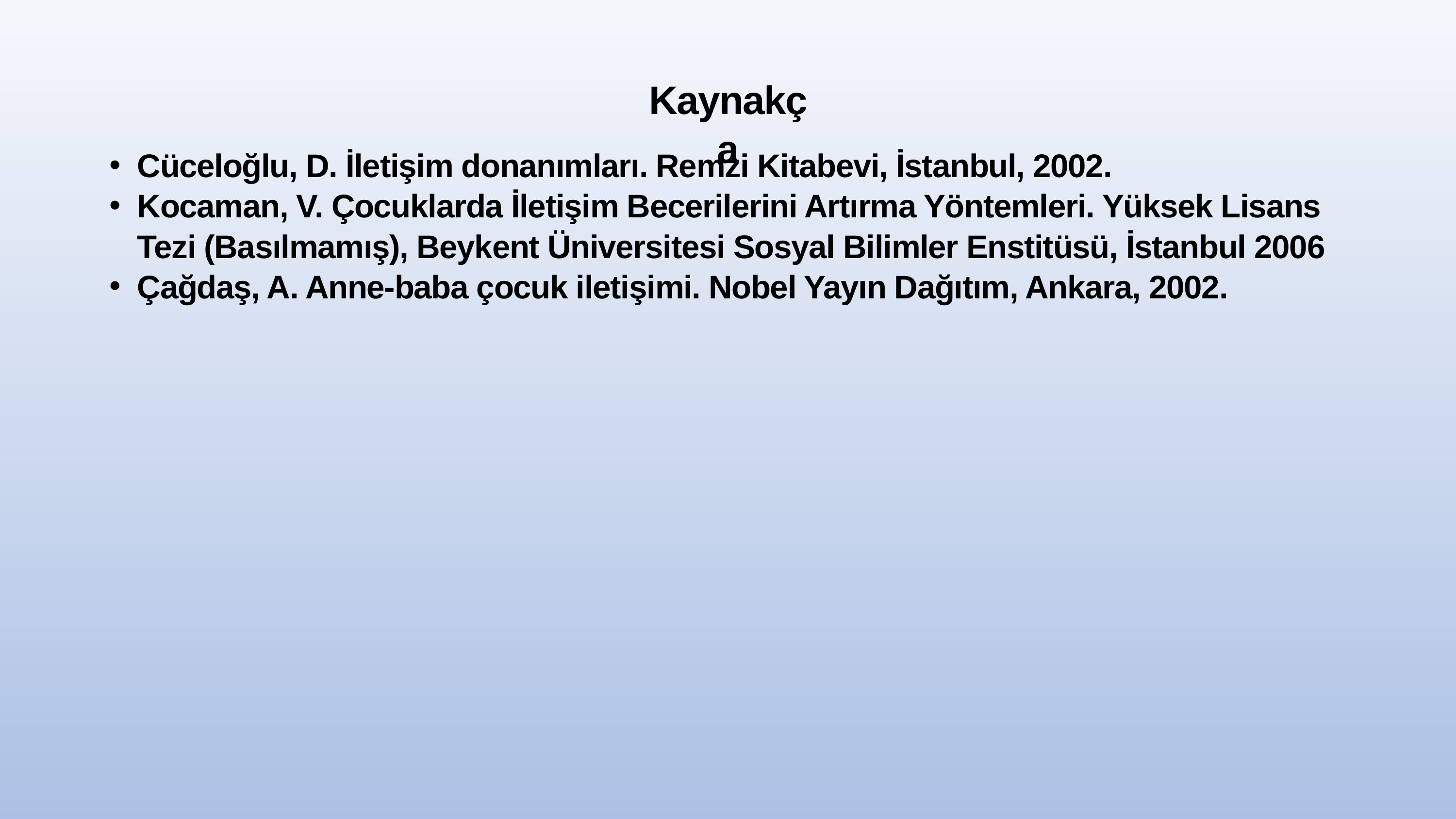

Kaynakça
Cüceloğlu, D. İletişim donanımları. Remzi Kitabevi, İstanbul, 2002.
Kocaman, V. Çocuklarda İletişim Becerilerini Artırma Yöntemleri. Yüksek Lisans Tezi (Basılmamış), Beykent Üniversitesi Sosyal Bilimler Enstitüsü, İstanbul 2006
Çağdaş, A. Anne-baba çocuk iletişimi. Nobel Yayın Dağıtım, Ankara, 2002.